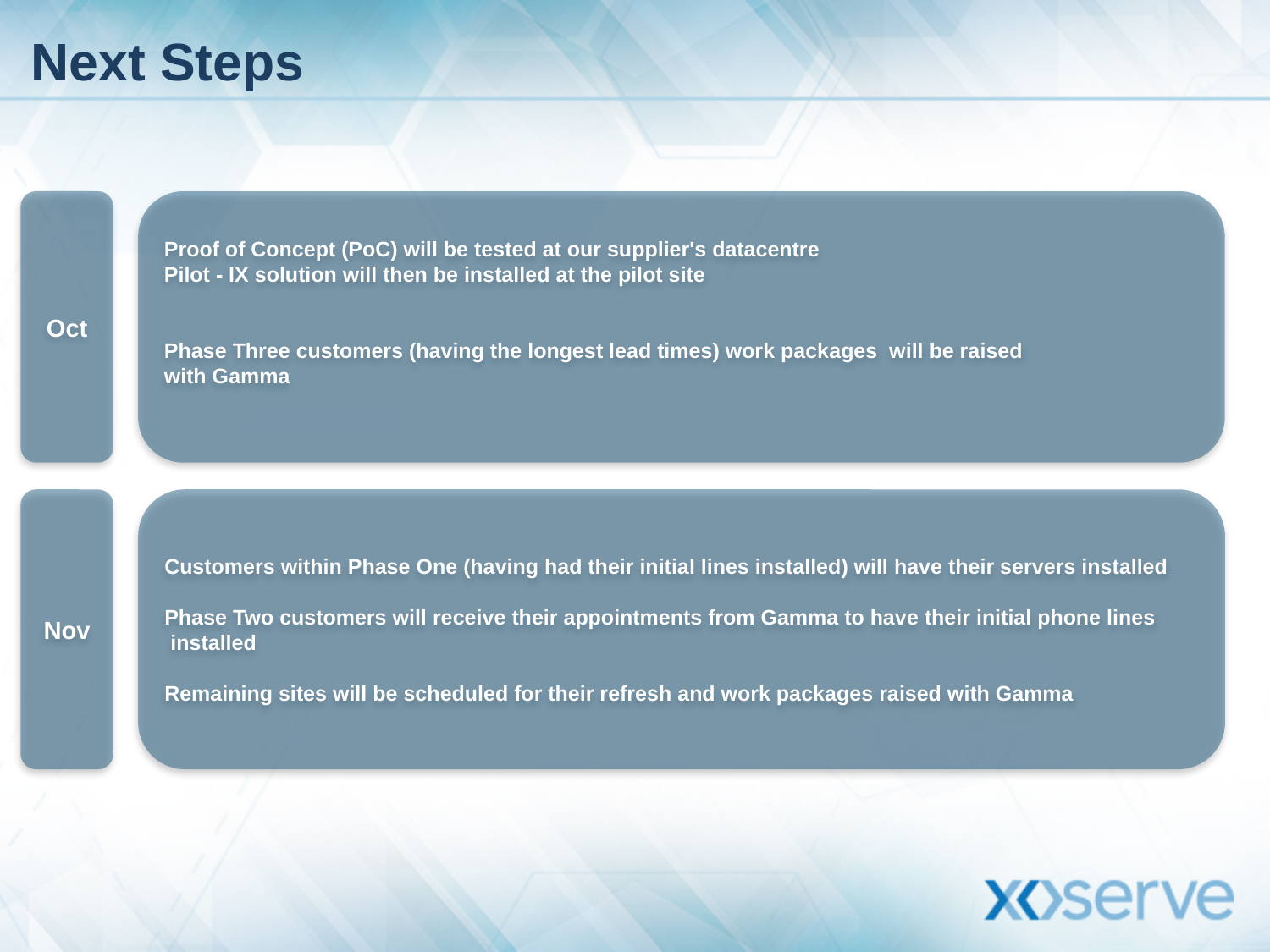

# Next Steps
Proof of Concept (PoC) will be tested at our supplier's datacentre
Pilot - IX solution will then be installed at the pilot site

Phase Three customers (having the longest lead times) work packages  will be raised
with Gamma

Oct
Nov
Customers within Phase One (having had their initial lines installed) will have their servers installed

Phase Two customers will receive their appointments from Gamma to have their initial phone lines
 installed

Remaining sites will be scheduled for their refresh and work packages raised with Gamma